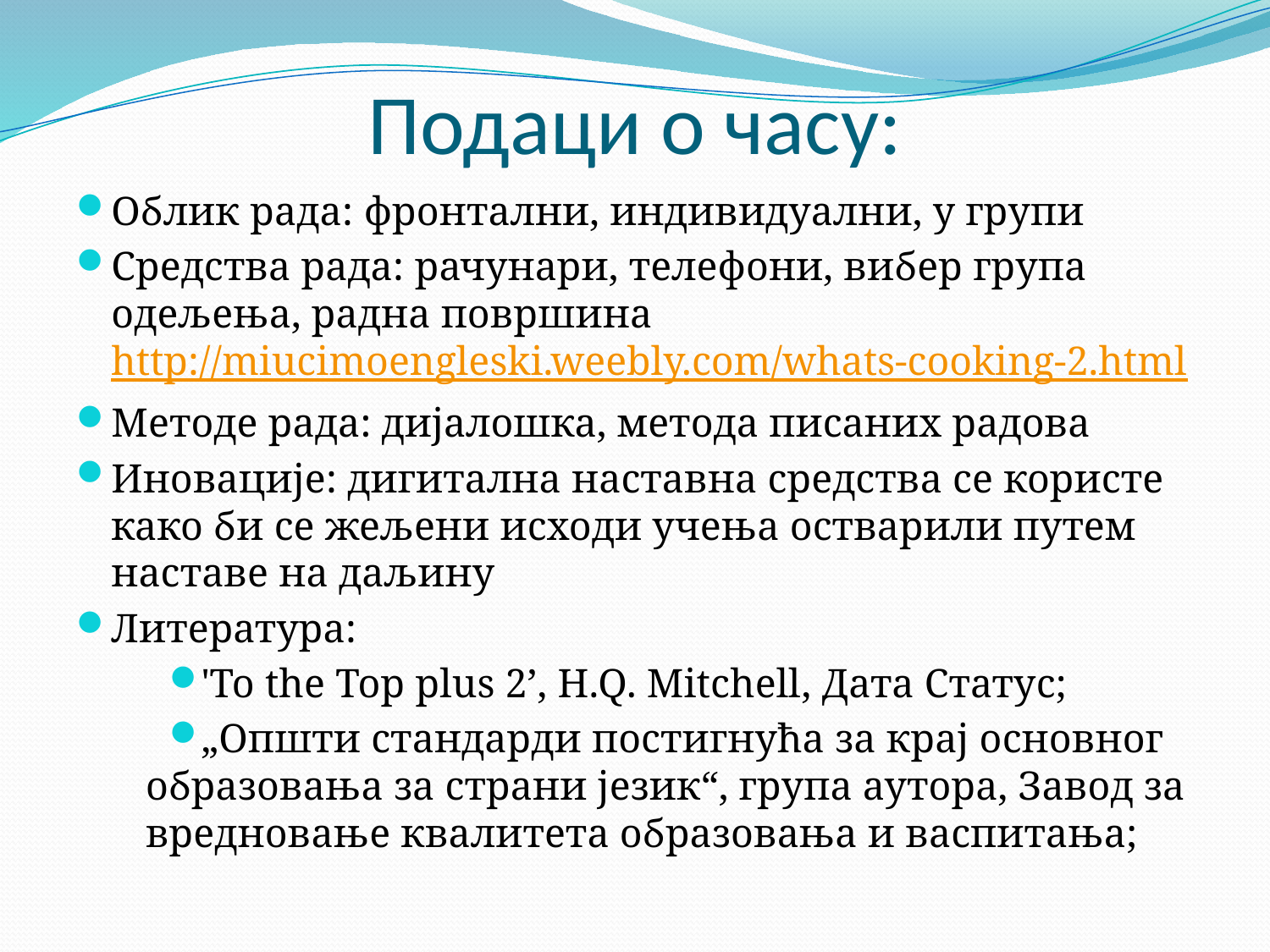

# Подаци о часу:
Облик рада: фронтални, индивидуални, у групи
Средства рада: рачунари, телефони, вибер група одељења, радна површина http://miucimoengleski.weebly.com/whats-cooking-2.html
Методе рада: дијалошка, метода писаних радова
Иновације: дигитална наставна средства се користе како би се жељени исходи учења остварили путем наставе на даљину
Литература:
'To the Top plus 2’, H.Q. Mitchell, Дата Статус;
„Општи стандарди постигнућа за крај основног образовања за страни језик“, група аутора, Завод за вредновање квалитета образовања и васпитања;